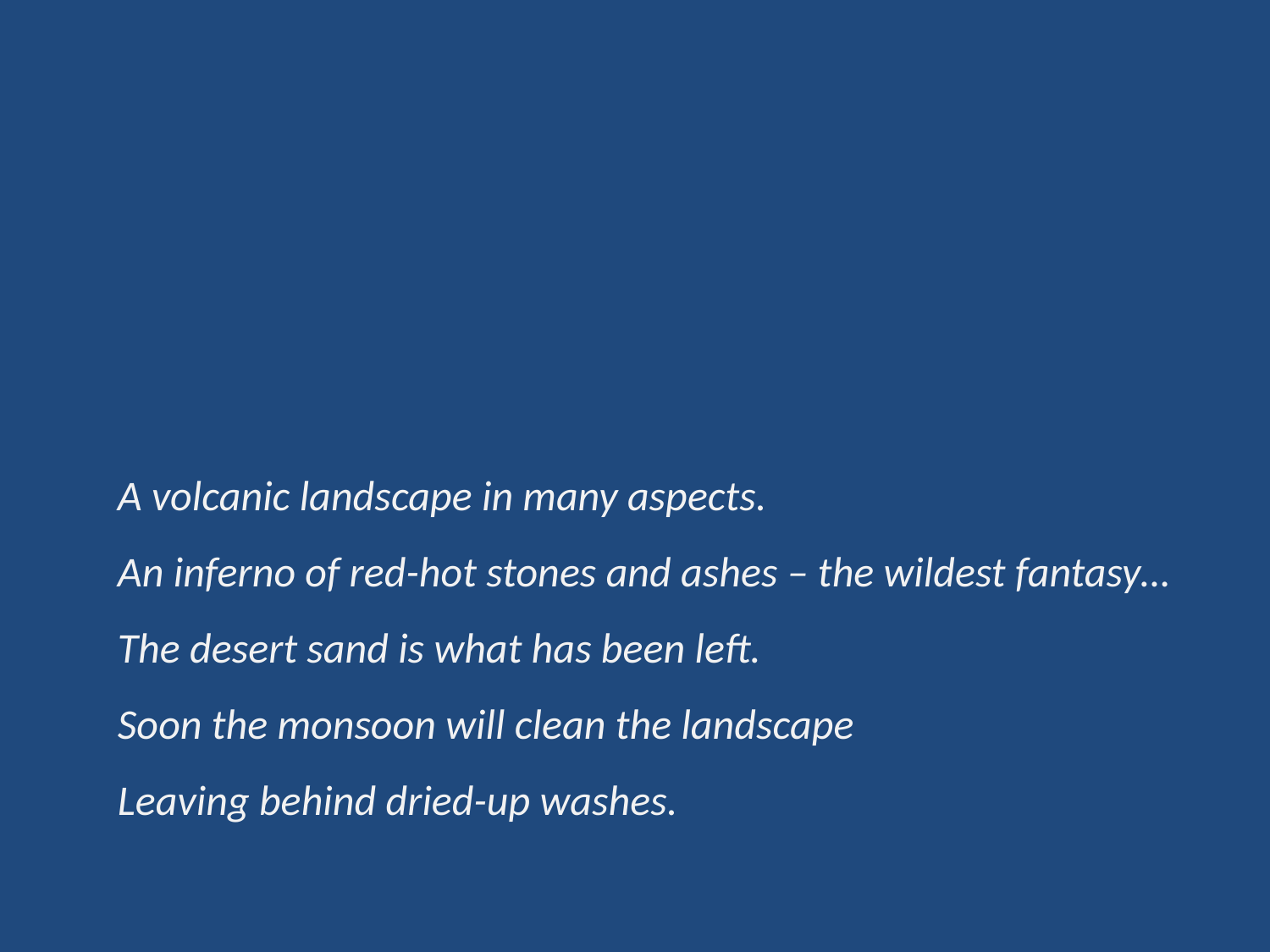

A volcanic landscape in many aspects.
An inferno of red-hot stones and ashes – the wildest fantasy…
The desert sand is what has been left.
Soon the monsoon will clean the landscape
Leaving behind dried-up washes.